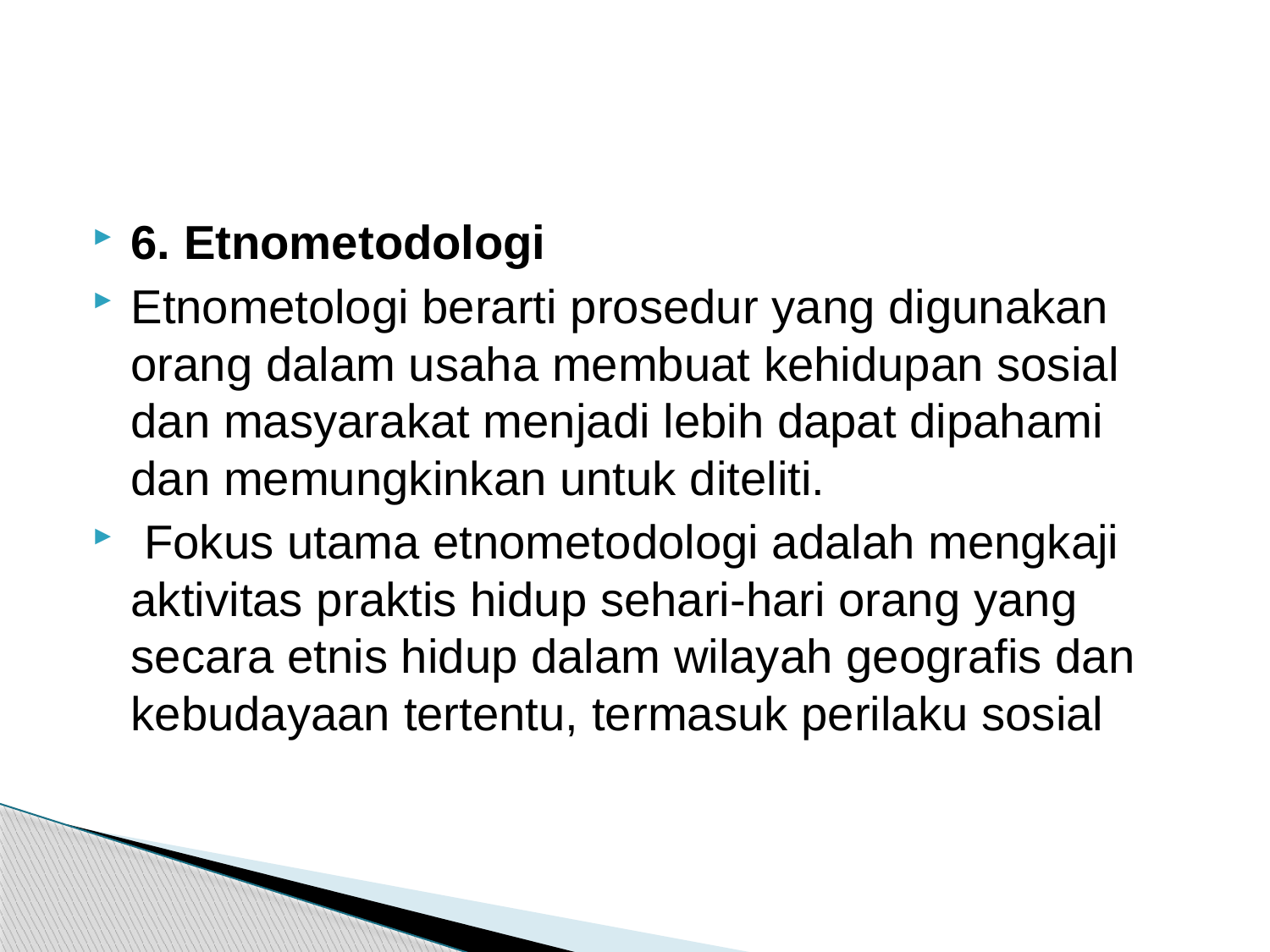

#
6. Etnometodologi
Etnometologi berarti prosedur yang digunakan orang dalam usaha membuat kehidupan sosial dan masyarakat menjadi lebih dapat dipahami dan memungkinkan untuk diteliti.
 Fokus utama etnometodologi adalah mengkaji aktivitas praktis hidup sehari-hari orang yang secara etnis hidup dalam wilayah geografis dan kebudayaan tertentu, termasuk perilaku sosial